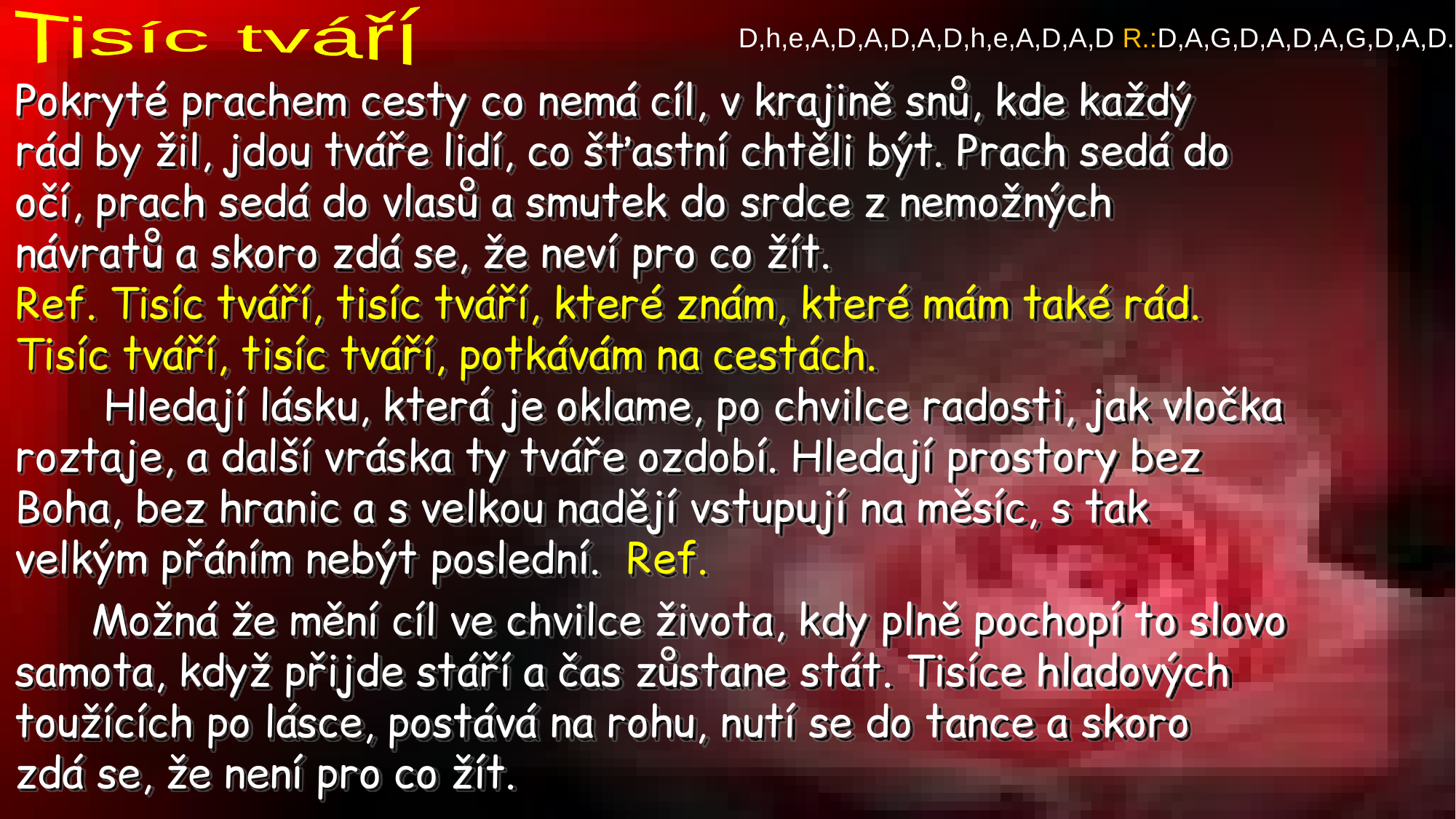

Tisíc tváří
D,h,e,A,D,A,D,A,D,h,e,A,D,A,D R.:D,A,G,D,A,D,A,G,D,A,D.
Pokryté prachem cesty co nemá cíl, v krajině snů, kde každý
rád by žil, jdou tváře lidí, co šťastní chtěli být. Prach sedá do
očí, prach sedá do vlasů a smutek do srdce z nemožných
návratů a skoro zdá se, že neví pro co žít.
Ref. Tisíc tváří, tisíc tváří, které znám, které mám také rád.
Tisíc tváří, tisíc tváří, potkávám na cestách.
       Hledají lásku, která je oklame, po chvilce radosti, jak vločka
roztaje, a další vráska ty tváře ozdobí. Hledají prostory bez
Boha, bez hranic a s velkou nadějí vstupují na měsíc, s tak
velkým přáním nebýt poslední.  Ref.

      Možná že mění cíl ve chvilce života, kdy plně pochopí to slovo
samota, když přijde stáří a čas zůstane stát. Tisíce hladových
toužících po lásce, postává na rohu, nutí se do tance a skoro
zdá se, že není pro co žít.